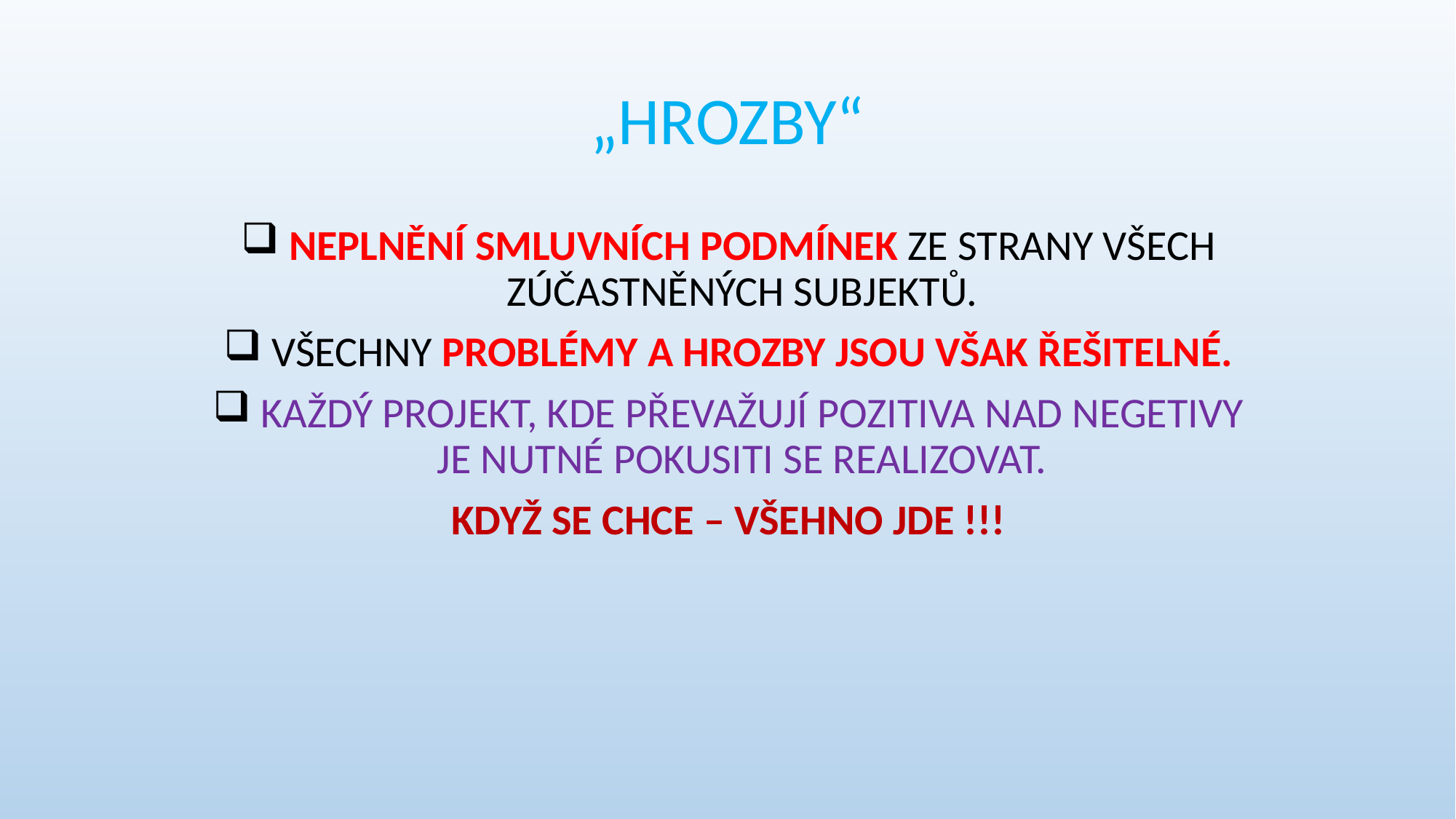

# „HROZBY“
 NEPLNĚNÍ SMLUVNÍCH PODMÍNEK ZE STRANY VŠECH ZÚČASTNĚNÝCH SUBJEKTŮ.
 VŠECHNY PROBLÉMY A HROZBY JSOU VŠAK ŘEŠITELNÉ.
 KAŽDÝ PROJEKT, KDE PŘEVAŽUJÍ POZITIVA NAD NEGETIVY JE NUTNÉ POKUSITI SE REALIZOVAT.
KDYŽ SE CHCE – VŠEHNO JDE !!!